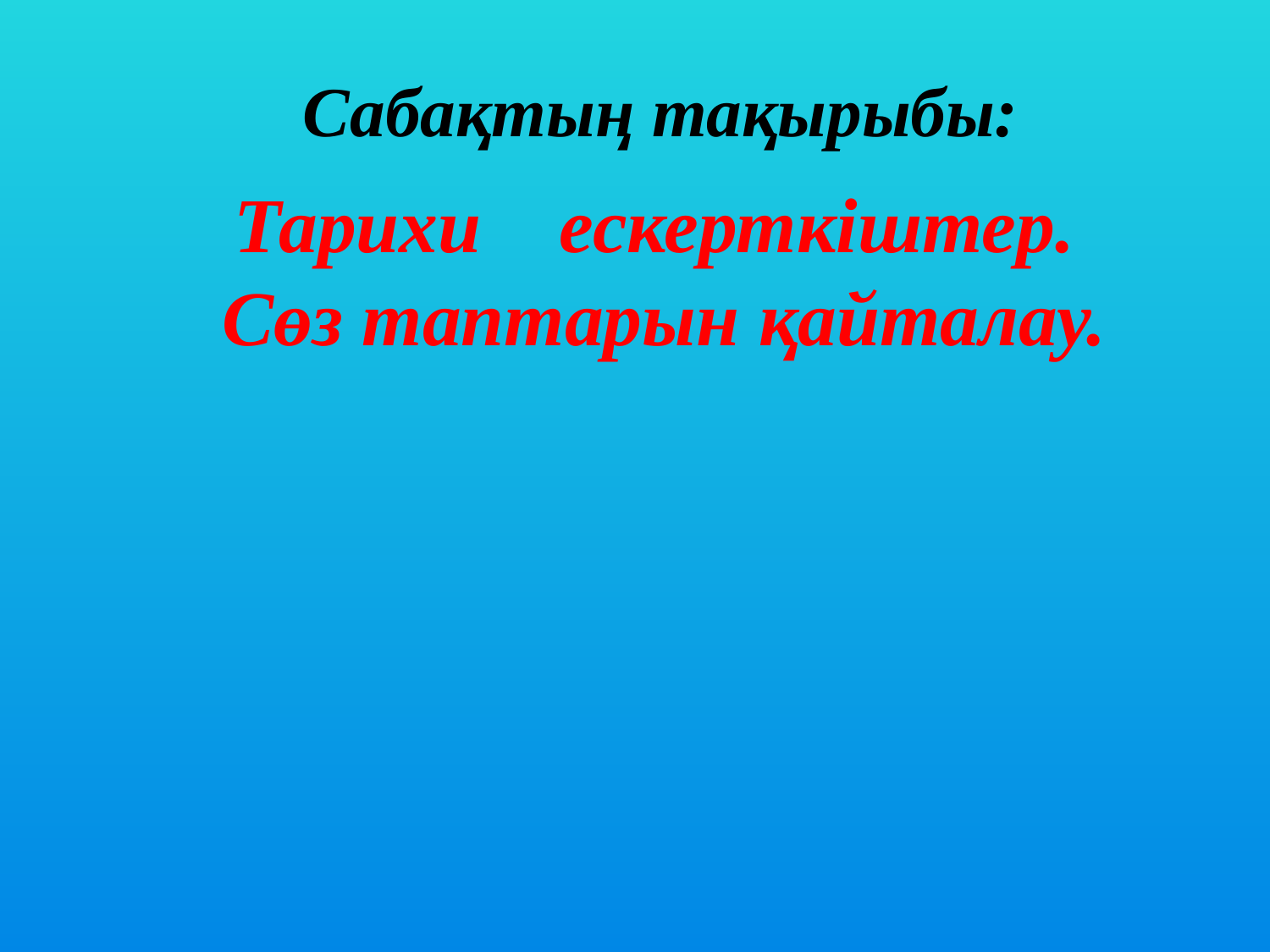

Сабақтың тақырыбы:
Тарихи    ескерткіштер.
 Сөз таптарын қайталау.